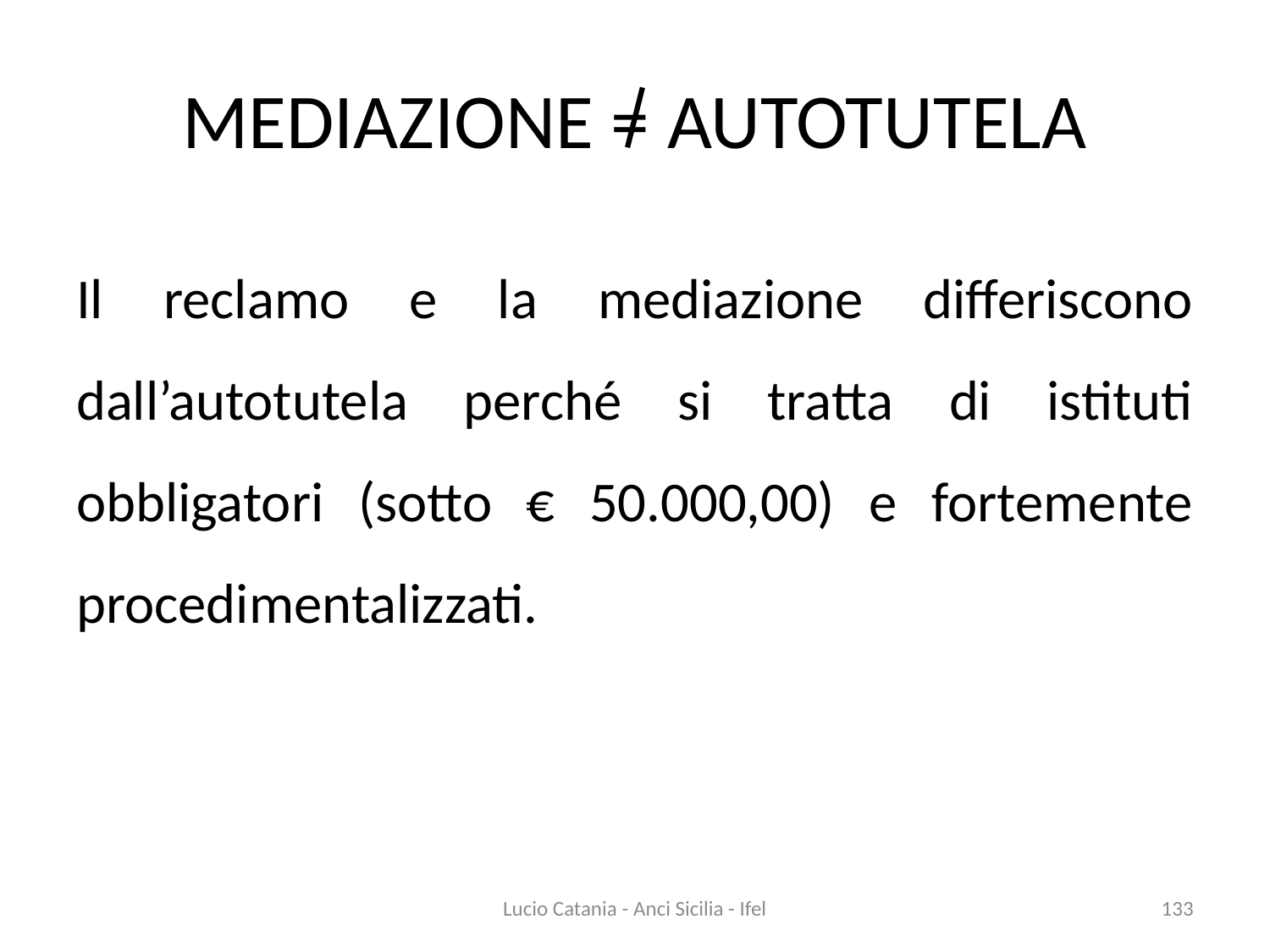

# MEDIAZIONE = AUTOTUTELA
Il reclamo e la mediazione differiscono dall’autotutela perché si tratta di istituti obbligatori (sotto € 50.000,00) e fortemente procedimentalizzati.
Lucio Catania - Anci Sicilia - Ifel
133